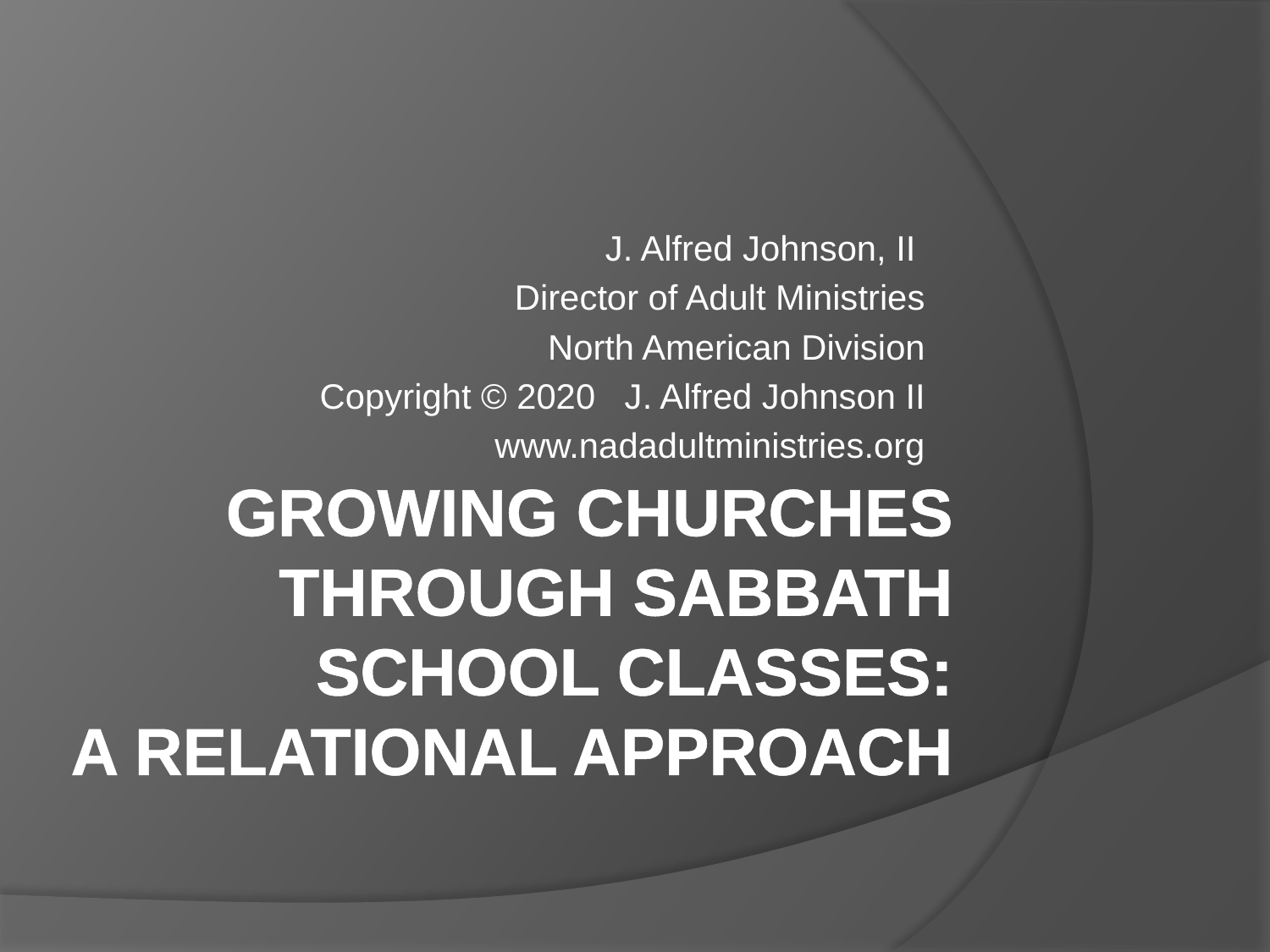

J. Alfred Johnson, II
Director of Adult Ministries
North American Division
Copyright © 2020   J. Alfred Johnson II
www.nadadultministries.org
# Growing Churches Through Sabbath School Classes: A Relational Approach